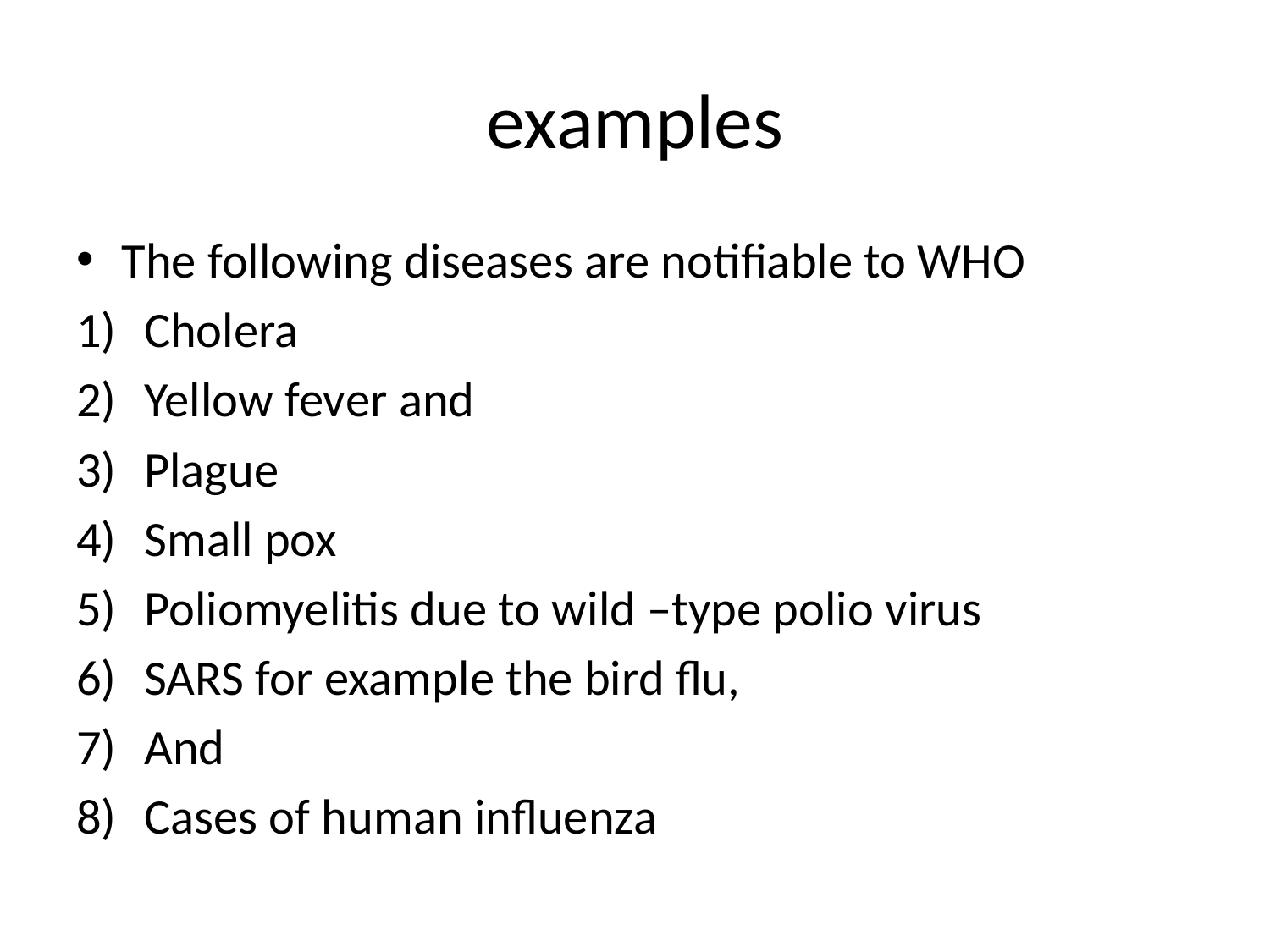

# examples
The following diseases are notifiable to WHO
Cholera
Yellow fever and
Plague
Small pox
Poliomyelitis due to wild –type polio virus
SARS for example the bird flu,
And
Cases of human influenza